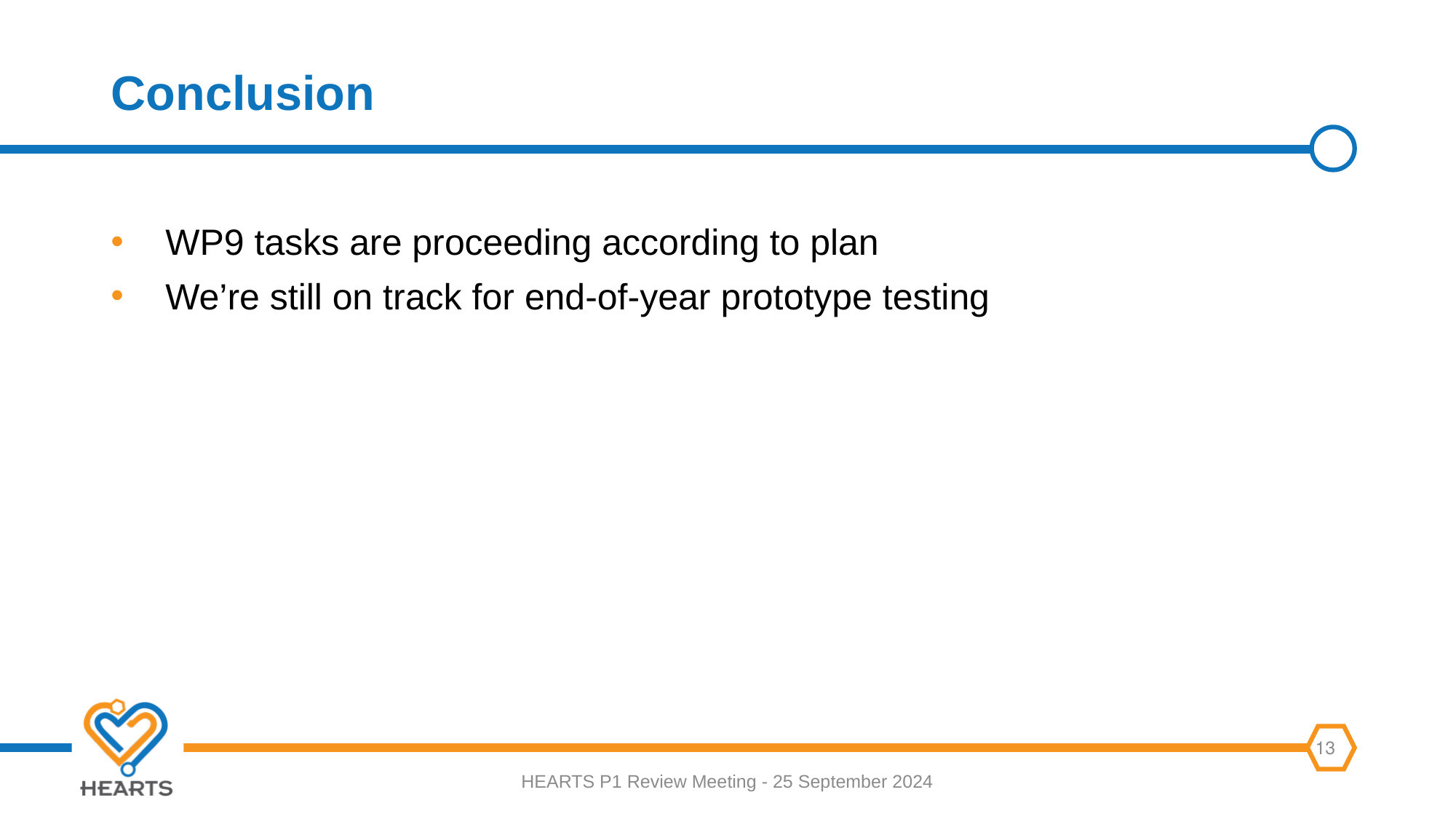

# Conclusion
WP9 tasks are proceeding according to plan
We’re still on track for end-of-year prototype testing
HEARTS P1 Review Meeting - 25 September 2024